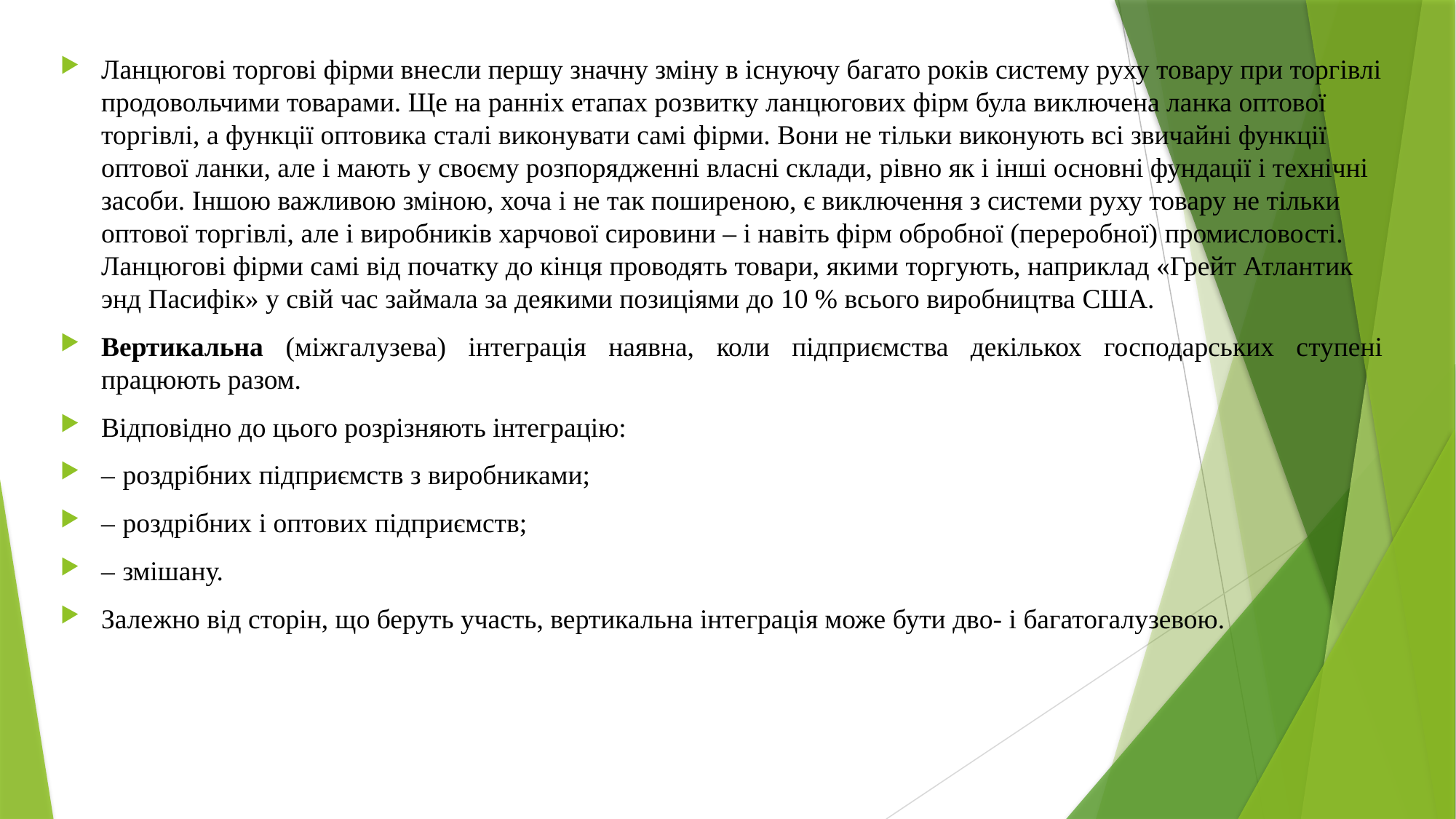

Ланцюгові торгові фірми внесли першу значну зміну в існуючу багато років систему руху товару при торгівлі продовольчими товарами. Ще на ранніх етапах розвитку ланцюгових фірм була виключена ланка оптової торгівлі, а функції оптовика сталі виконувати самі фірми. Вони не тільки виконують всі звичайні функції оптової ланки, але і мають у своєму розпорядженні власні склади, рівно як і інші основні фундації і технічні засоби. Іншою важливою зміною, хоча і не так поширеною, є виключення з системи руху товару не тільки оптової торгівлі, але і виробників харчової сировини – і навіть фірм обробної (переробної) промисловості. Ланцюгові фірми самі від початку до кінця проводять товари, якими торгують, наприклад «Грейт Атлантик энд Пасифік» у свій час займала за деякими позиціями до 10 % всього виробництва США.
Вертикальна (міжгалузева) інтеграція наявна, коли підприємства декількох господарських ступені працюють разом.
Відповідно до цього розрізняють інтеграцію:
– роздрібних підприємств з виробниками;
– роздрібних і оптових підприємств;
– змішану.
Залежно від сторін, що беруть участь, вертикальна інтеграція може бути дво- і багатогалузевою.